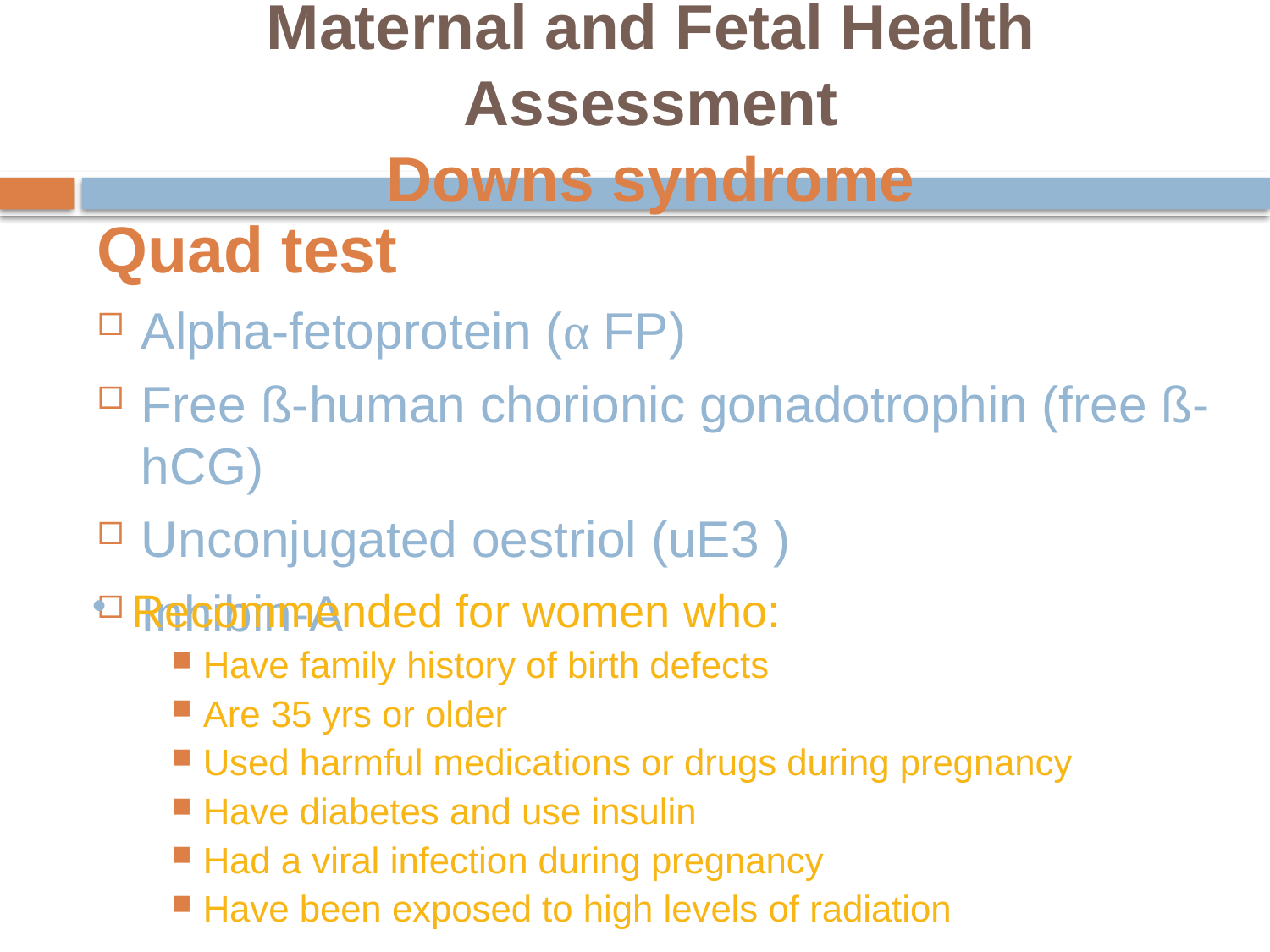

# Maternal and Fetal Health Assessment Downs syndrome
Quad test
Alpha-fetoprotein (α FP)
Free ß-human chorionic gonadotrophin (free ß-hCG)
Unconjugated oestriol (uE3 )
Inhibin-A
Recommended for women who:
Have family history of birth defects
Are 35 yrs or older
Used harmful medications or drugs during pregnancy
Have diabetes and use insulin
Had a viral infection during pregnancy
Have been exposed to high levels of radiation